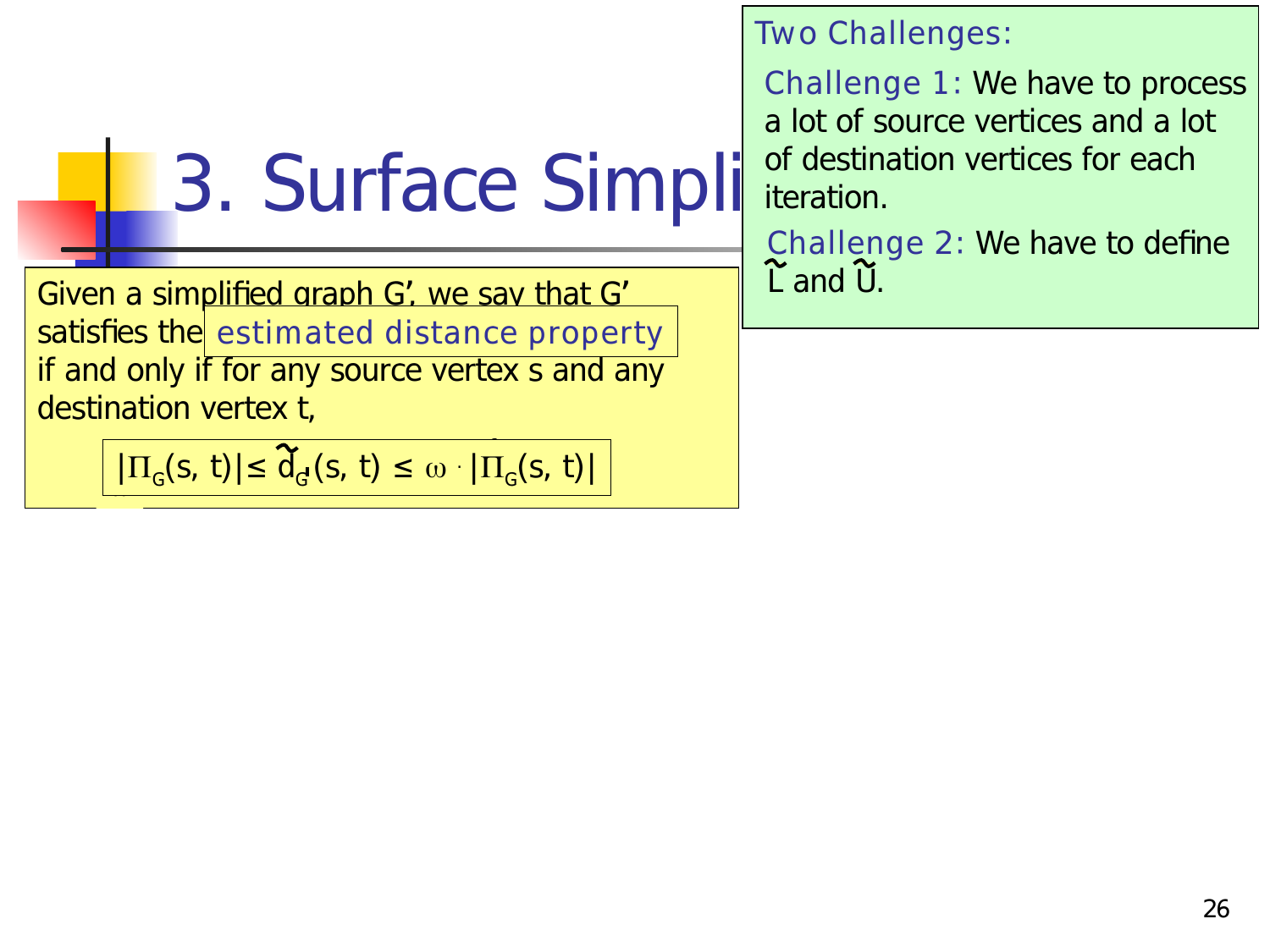

Two Challenges:

# 3. Surface Simplification
Challenge 1: We have to process
a lot of source vertices and a lot
of destination vertices for each
iteration.
Challenge 2: We have to define
L and U.

Given a simplified graph G’, we say that G’ satisfies the network distance property
if and only if for any source vertex s and any destination vertex t,

1
ω

. L ≤ L ≤ L
and

U ≤ U ≤ ω . U

estimated distance property
|ΠG(s, t)|≤ dG (s, t) ≤ ω . |ΠG(s, t)|

26